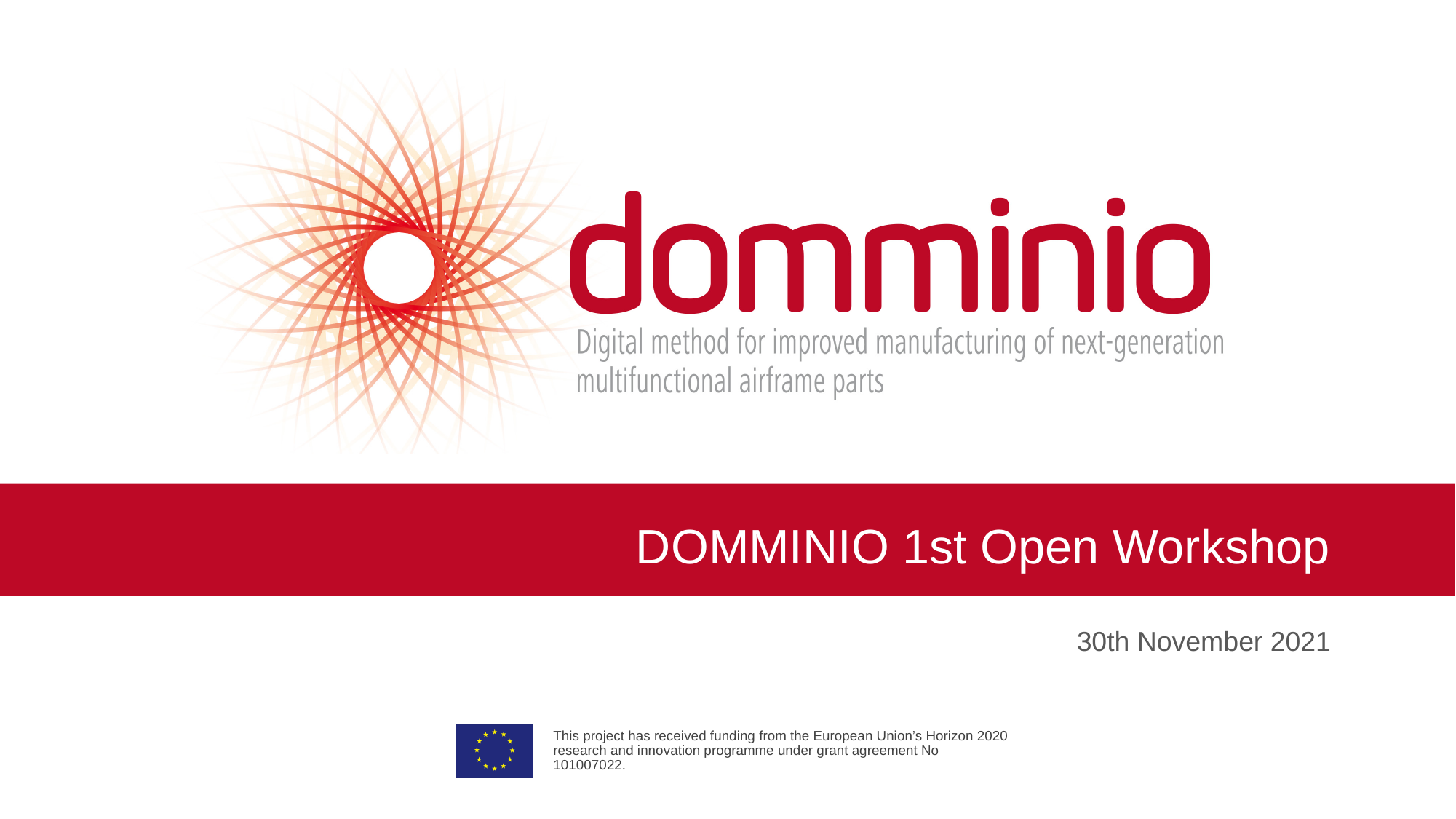

# DOMMINIO 1st Open Workshop
30th November 2021